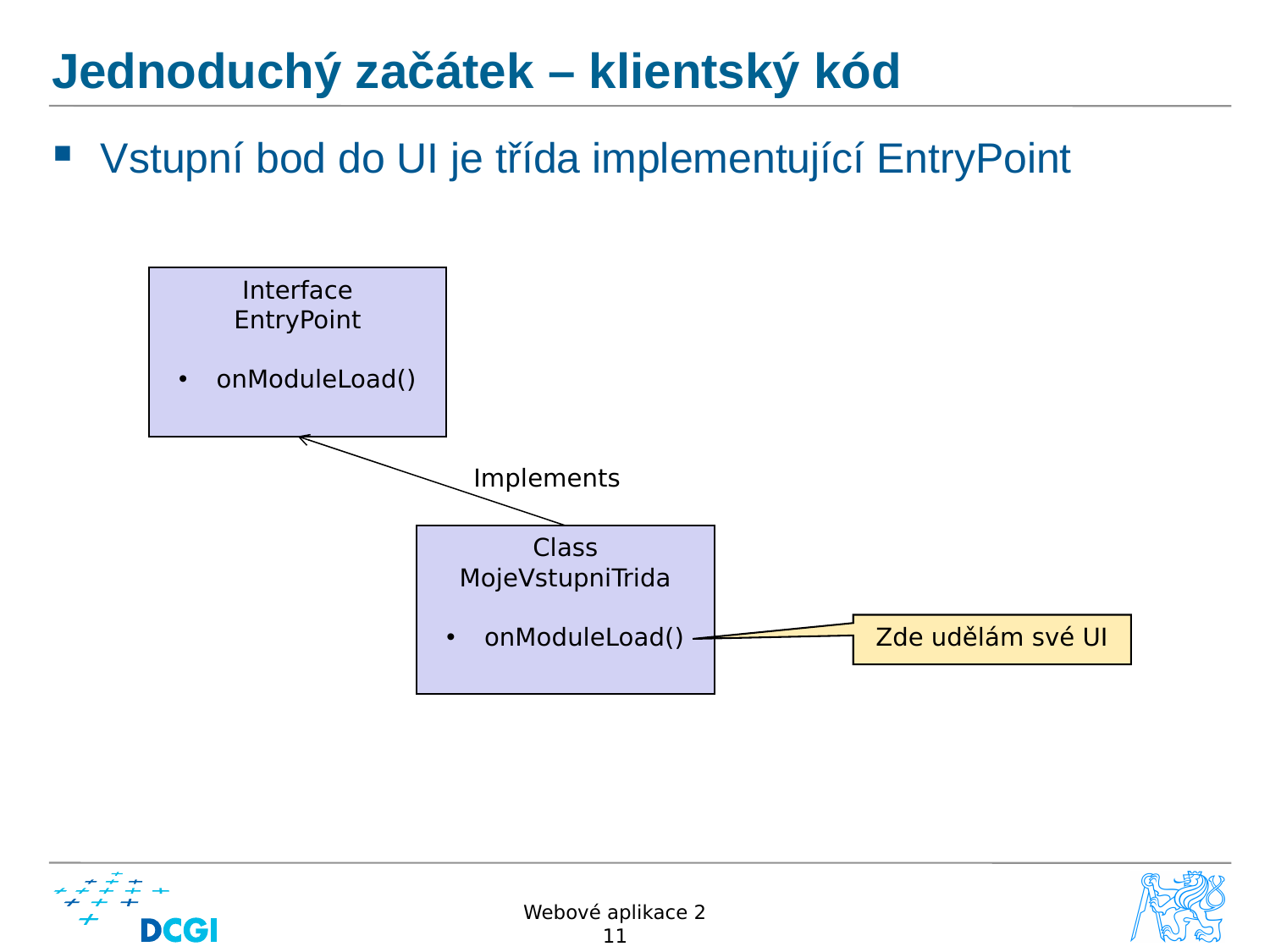

# Jednoduchý začátek – klientský kód
Vstupní bod do UI je třída implementující EntryPoint
Interface
EntryPoint

 onModuleLoad()
Implements
Class
MojeVstupniTrida

 onModuleLoad()
Zde udělám své UI